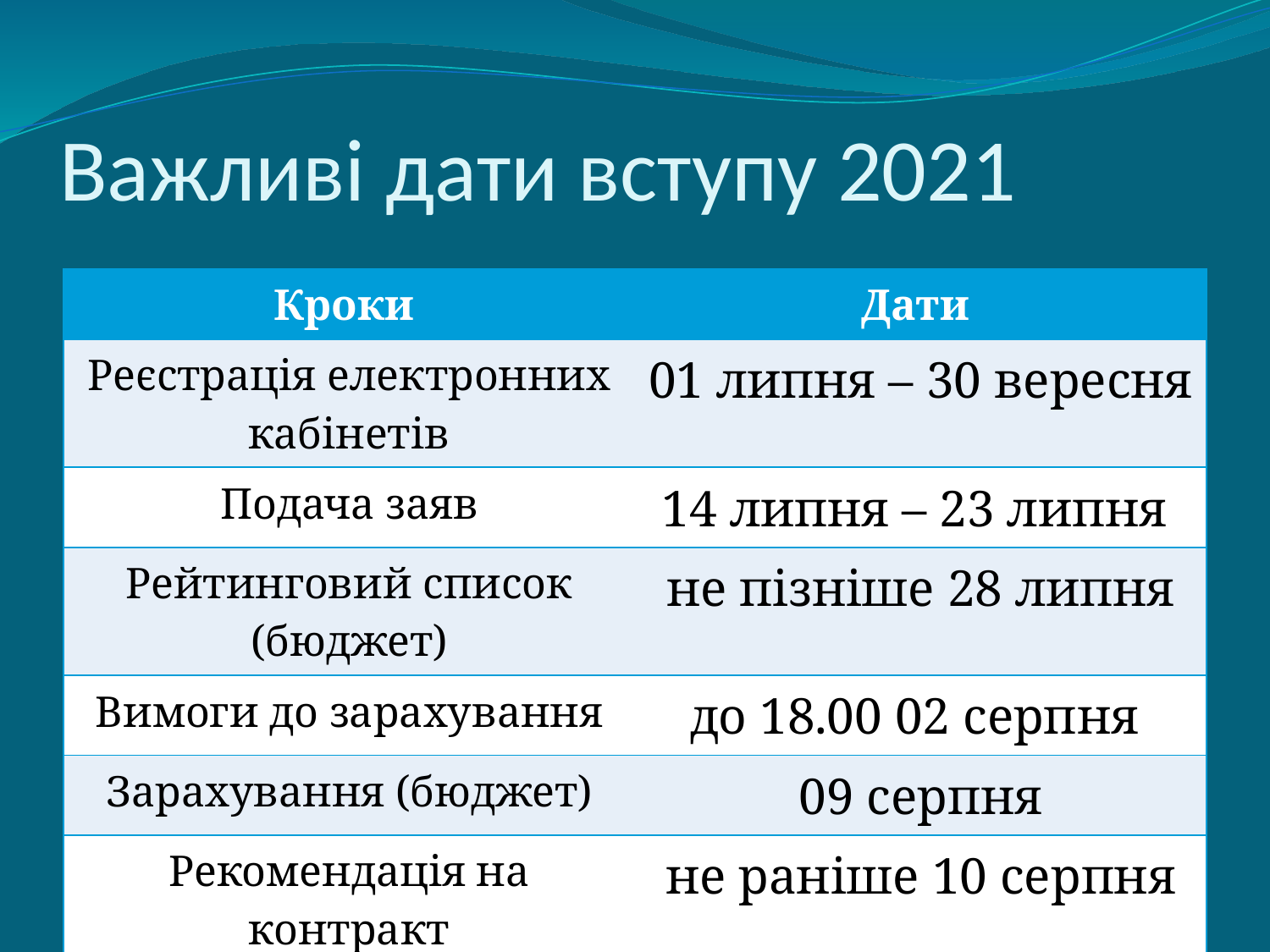

# Важливі дати вступу 2021
| Кроки | Дати |
| --- | --- |
| Реєстрація електронних кабінетів | 01 липня – 30 вересня |
| Подача заяв | 14 липня – 23 липня |
| Рейтинговий список (бюджет) | не пізніше 28 липня |
| Вимоги до зарахування | до 18.00 02 серпня |
| Зарахування (бюджет) | 09 серпня |
| Рекомендація на контракт | не раніше 10 серпня |